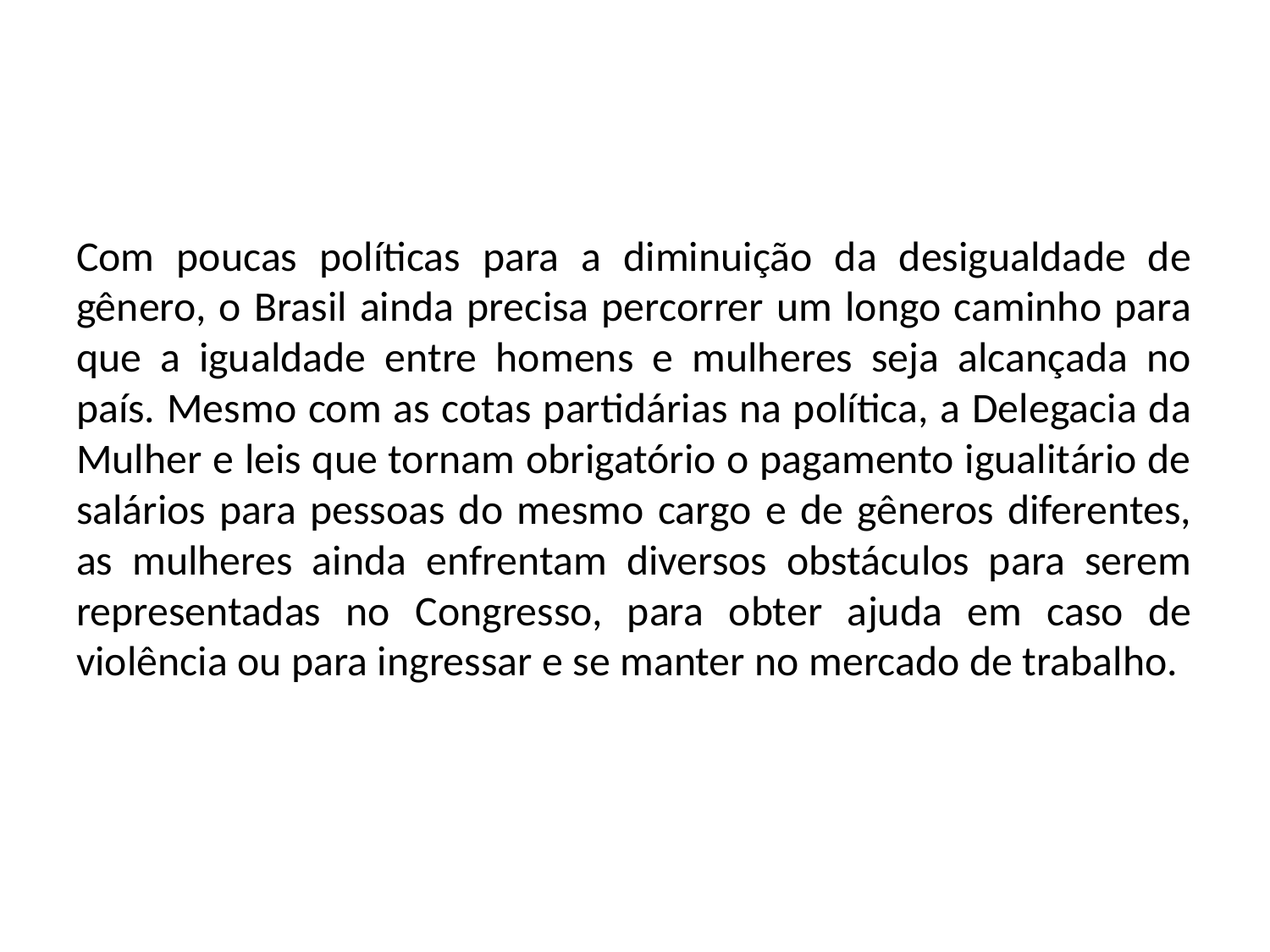

Com poucas políticas para a diminuição da desigualdade de gênero, o Brasil ainda precisa percorrer um longo caminho para que a igualdade entre homens e mulheres seja alcançada no país. Mesmo com as cotas partidárias na política, a Delegacia da Mulher e leis que tornam obrigatório o pagamento igualitário de salários para pessoas do mesmo cargo e de gêneros diferentes, as mulheres ainda enfrentam diversos obstáculos para serem representadas no Congresso, para obter ajuda em caso de violência ou para ingressar e se manter no mercado de trabalho.